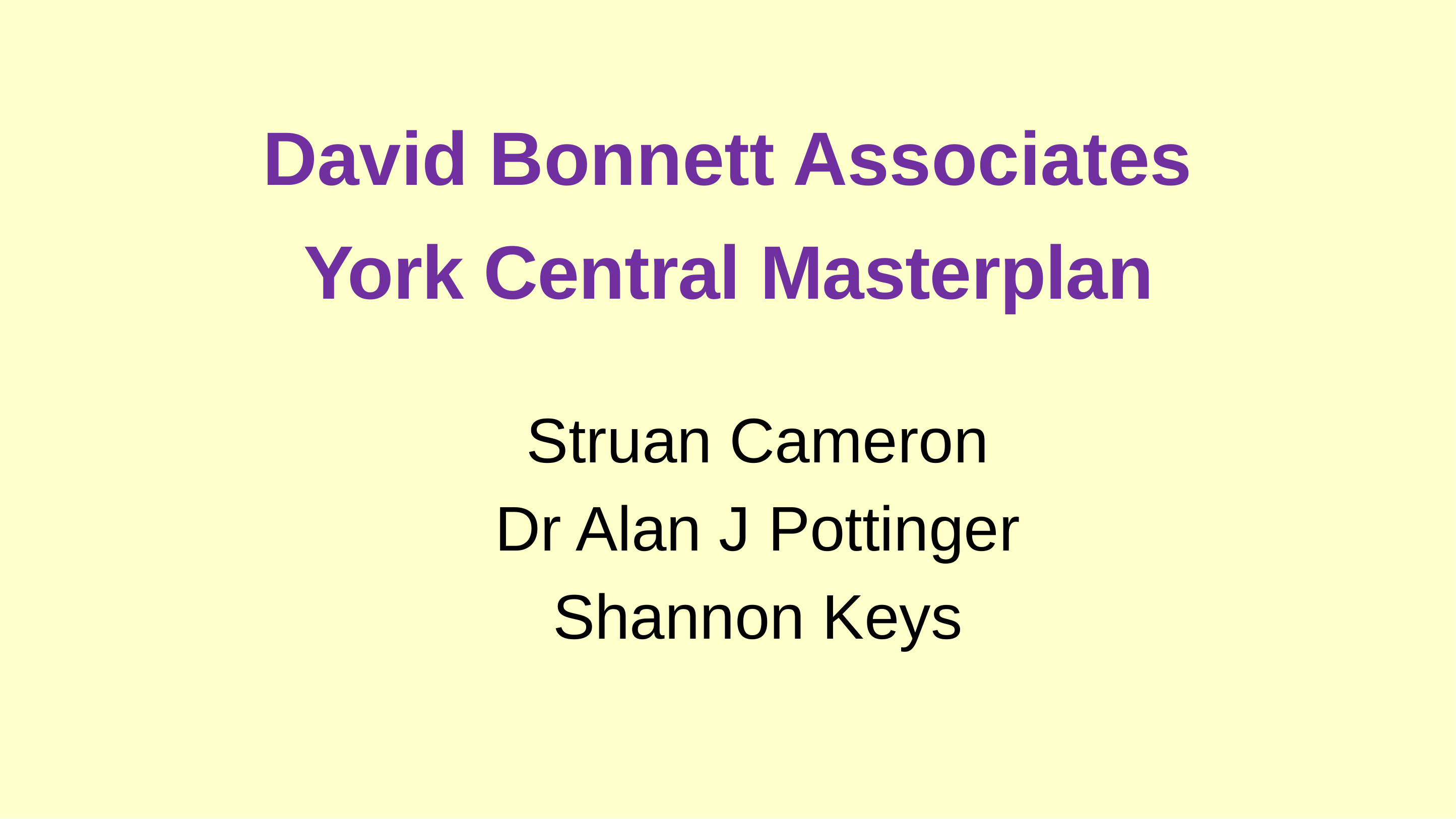

# David Bonnett Associates
York Central Masterplan
Struan Cameron
Dr Alan J Pottinger
Shannon Keys